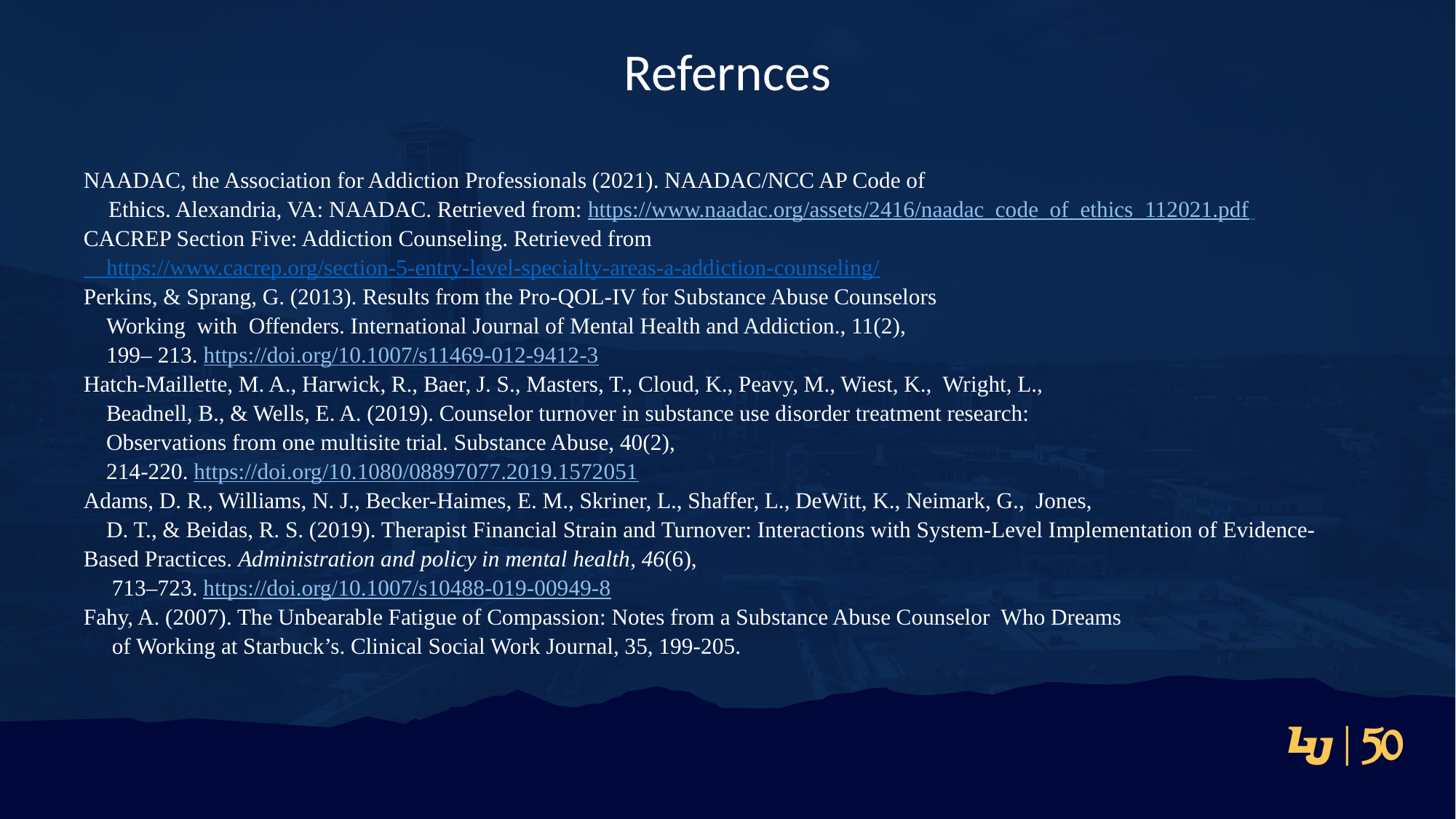

# Refernces

NAADAC, the Association for Addiction Professionals (2021). NAADAC/NCC AP Code of
  Ethics. Alexandria, VA: NAADAC. Retrieved from: https://www.naadac.org/assets/2416/naadac_code_of_ethics_112021.pdf
CACREP Section Five: Addiction Counseling. Retrieved from
    https://www.cacrep.org/section-5-entry-level-specialty-areas-a-addiction-counseling/
Perkins, & Sprang, G. (2013). Results from the Pro-QOL-IV for Substance Abuse Counselors
    Working  with  Offenders. International Journal of Mental Health and Addiction., 11(2),
    199– 213. https://doi.org/10.1007/s11469-012-9412-3
Hatch-Maillette, M. A., Harwick, R., Baer, J. S., Masters, T., Cloud, K., Peavy, M., Wiest, K.,  Wright, L.,
    Beadnell, B., & Wells, E. A. (2019). Counselor turnover in substance use disorder treatment research:
    Observations from one multisite trial. Substance Abuse, 40(2),
    214-220. https://doi.org/10.1080/08897077.2019.1572051
Adams, D. R., Williams, N. J., Becker-Haimes, E. M., Skriner, L., Shaffer, L., DeWitt, K., Neimark, G.,  Jones,
    D. T., & Beidas, R. S. (2019). Therapist Financial Strain and Turnover: Interactions with System-Level Implementation of Evidence-Based Practices. Administration and policy in mental health, 46(6),
     713–723. https://doi.org/10.1007/s10488-019-00949-8
Fahy, A. (2007). The Unbearable Fatigue of Compassion: Notes from a Substance Abuse Counselor  Who Dreams
     of Working at Starbuck’s. Clinical Social Work Journal, 35, 199-205.